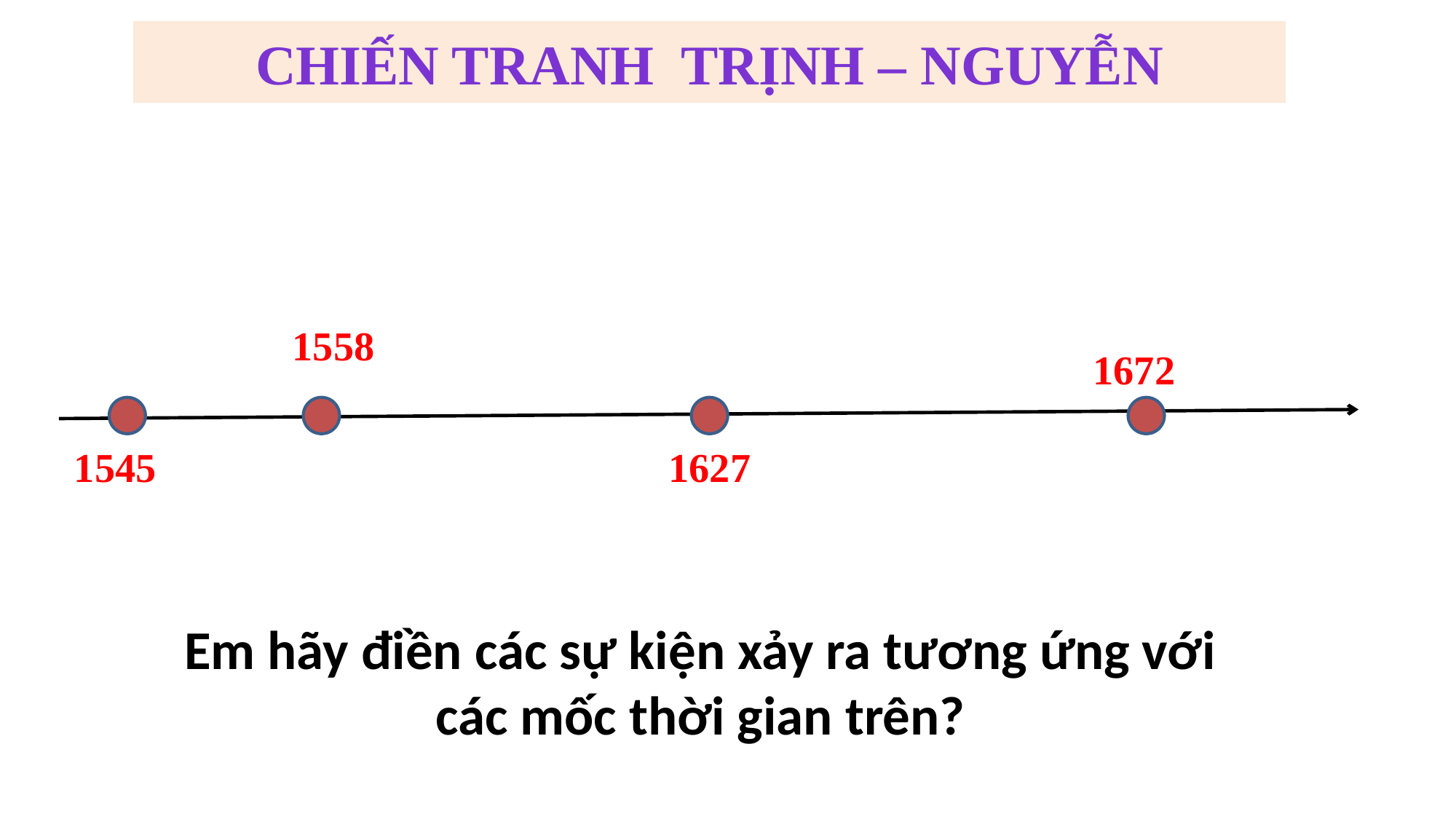

CHIẾN TRANH  TRỊNH – NGUYỄN

1558
1672

1545
1627
Em hãy điền các sự kiện xảy ra tương ứng với các mốc thời gian trên?